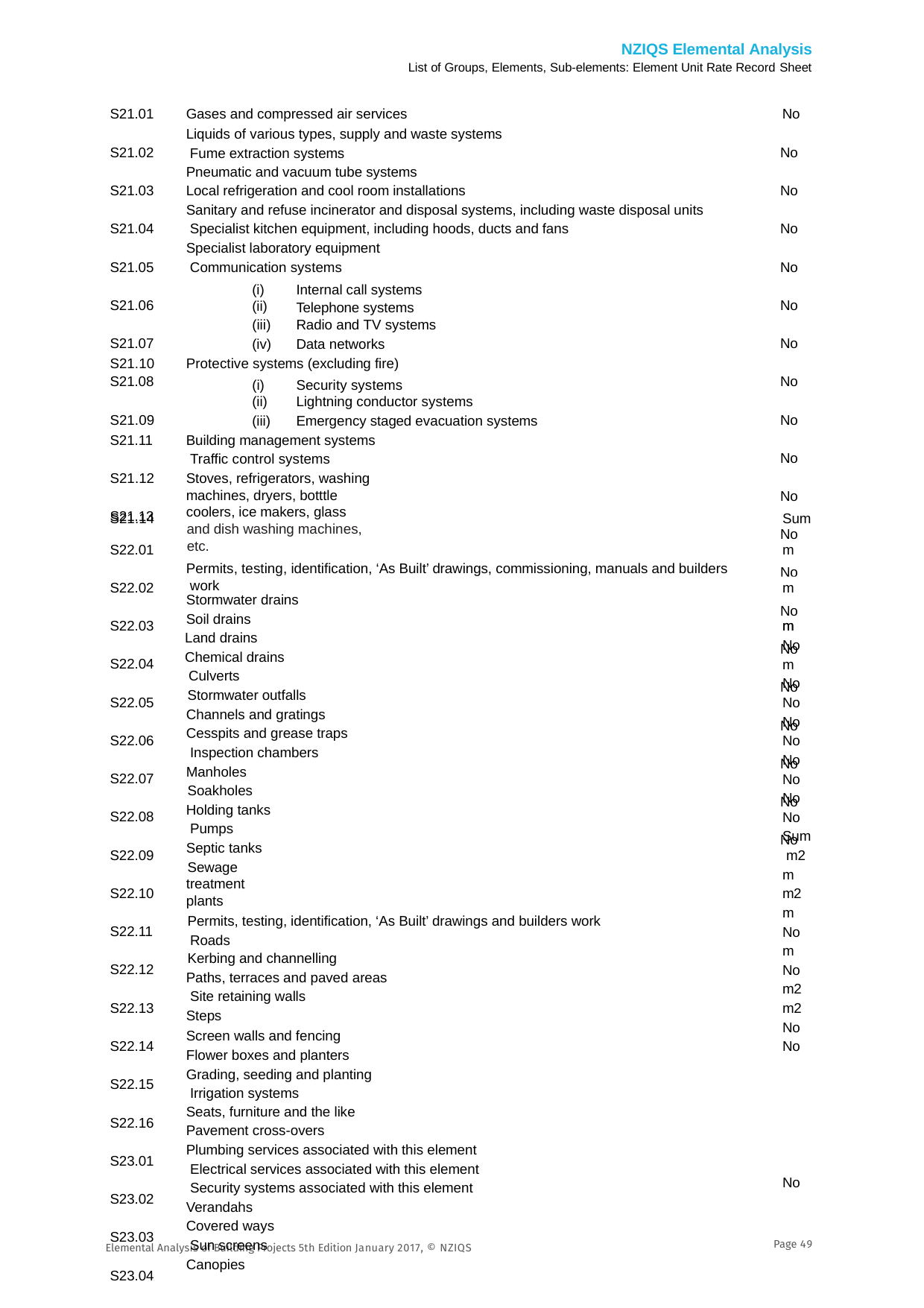

NZIQS Elemental Analysis
List of Groups, Elements, Sub-elements: Element Unit Rate Record Sheet
S21.01  S21.02  S21.03  S21.04  S21.05  S21.06  S21.07  S21.08  S21.09
Gases and compressed air services
Liquids of various types, supply and waste systems  Fume extraction systems
Pneumatic and vacuum tube systems
Local refrigeration and cool room installations
Sanitary and refuse incinerator and disposal systems, including waste disposal units  Specialist kitchen equipment, including hoods, ducts and fans
Specialist laboratory equipment  Communication systems
No  No  No  No  No  No  No  No  No  No  No  No  No  No  No  No  No  No  No  No
(i)
(ii)
(iii)
(iv)
Internal call systems  Telephone systems  Radio and TV systems
Data networks
S21.10
Protective systems (excluding fire)
(i)
(ii)
(iii)
Security systems
Lightning conductor systems
Emergency staged evacuation systems
S21.11  S21.12  S21.13
Building management systems  Traffic control systems
Stoves, refrigerators, washing machines, dryers, botttle coolers, ice makers, glass
and dish washing machines, etc.
Permits, testing, identification, ‘As Built’ drawings, commissioning, manuals and builders  work
Stormwater drains
Soil drains  Land drains  Chemical drains  Culverts
Stormwater outfalls  Channels and gratings  Cesspits and grease traps  Inspection chambers  Manholes
Soakholes  Holding tanks  Pumps  Septic tanks
Sewage treatment plants
Permits, testing, identification, ‘As Built’ drawings and builders work  Roads
Kerbing and channelling
Paths, terraces and paved areas  Site retaining walls
Steps
Screen walls and fencing  Flower boxes and planters  Grading, seeding and planting  Irrigation systems
Seats, furniture and the like
Pavement cross-overs
Plumbing services associated with this element  Electrical services associated with this element  Security systems associated with this element  Verandahs
Covered ways  Sun screens  Canopies
S21.14
Sum
S22.01  S22.02  S22.03  S22.04  S22.05  S22.06  S22.07  S22.08  S22.09  S22.10  S22.11  S22.12  S22.13  S22.14  S22.15  S22.16  S23.01  S23.02  S23.03  S23.04  S23.05  S23.06  S23.07  S23.08  S23.09  S23.10  S23.11  S23.12  S23.13  S23.14  S24.01  S24.02  S24.03  S24.04
m  m
m  m

m
m  No  m  No  No  No  No  No  No  No  No  Sum  m2  m  m2  m  No  m  No  m2  m2  No  No
No
Page 49
Elemental Analysis of Building Projects 5th Edition January 2017, © NZIQS